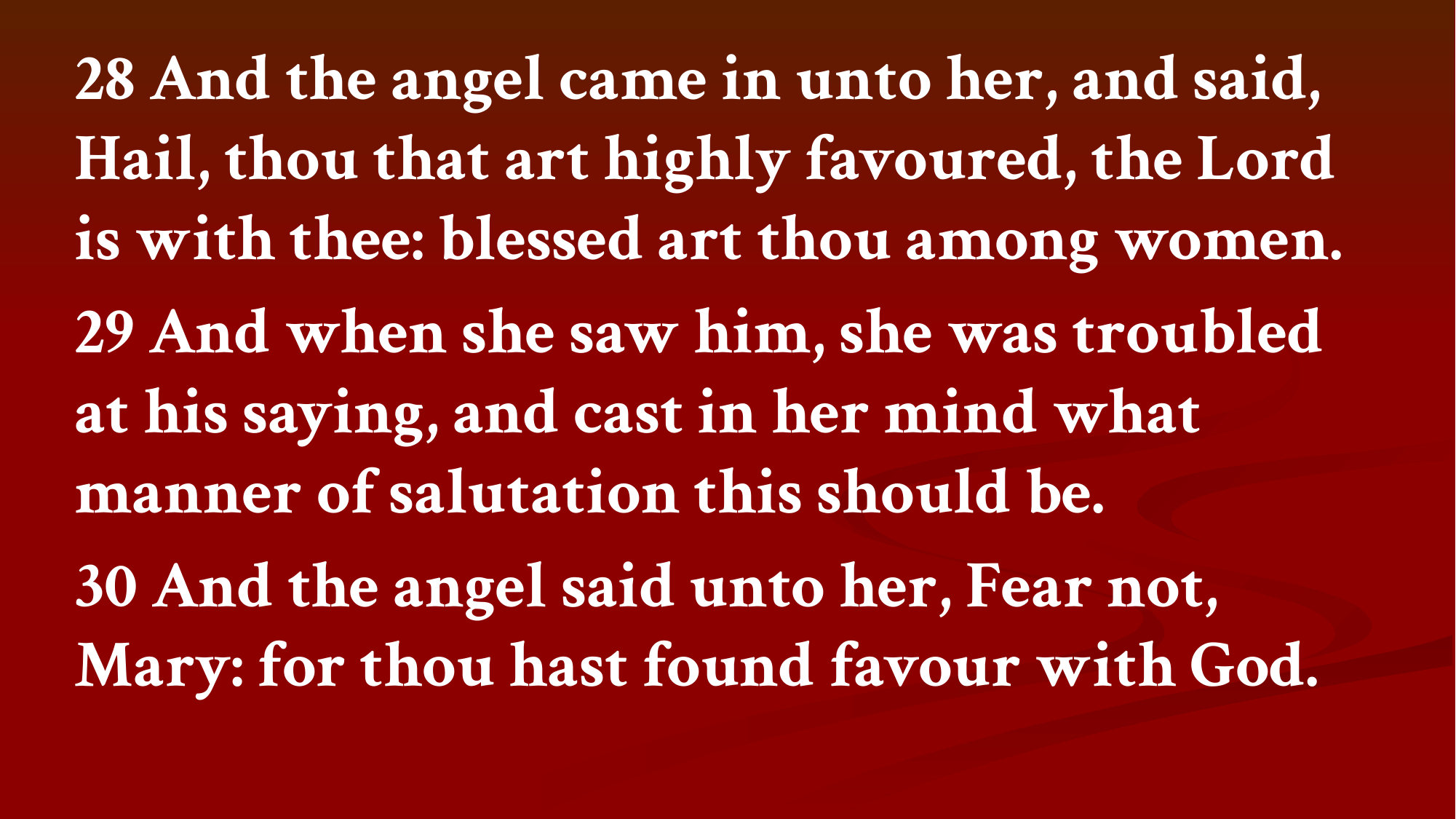

28 And the angel came in unto her, and said, Hail, thou that art highly favoured, the Lord is with thee: blessed art thou among women.
29 And when she saw him, she was troubled at his saying, and cast in her mind what manner of salutation this should be.
30 And the angel said unto her, Fear not, Mary: for thou hast found favour with God.